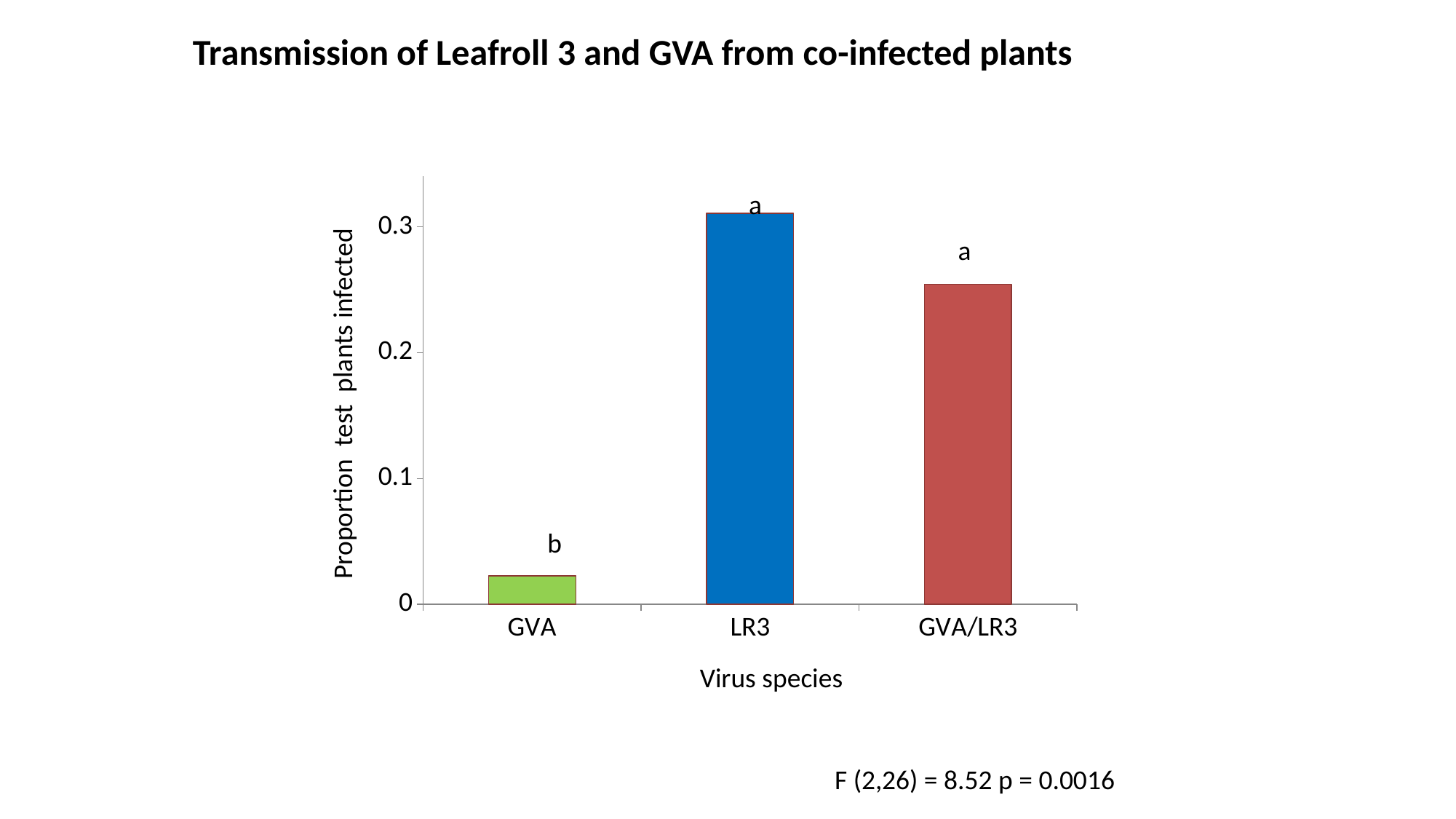

Transmission of Leafroll 3 and GVA from co-infected plants

### Chart

| Category | Infected |
|---|---|
| GVA | 0.022598870056497175 |
| LR3 | 0.3107344632768362 |
| GVA/LR3 | 0.2542372881355932 |
a
a
Proportion  test  plants infected
b
Virus species
F (2,26) = 8.52 p = 0.0016